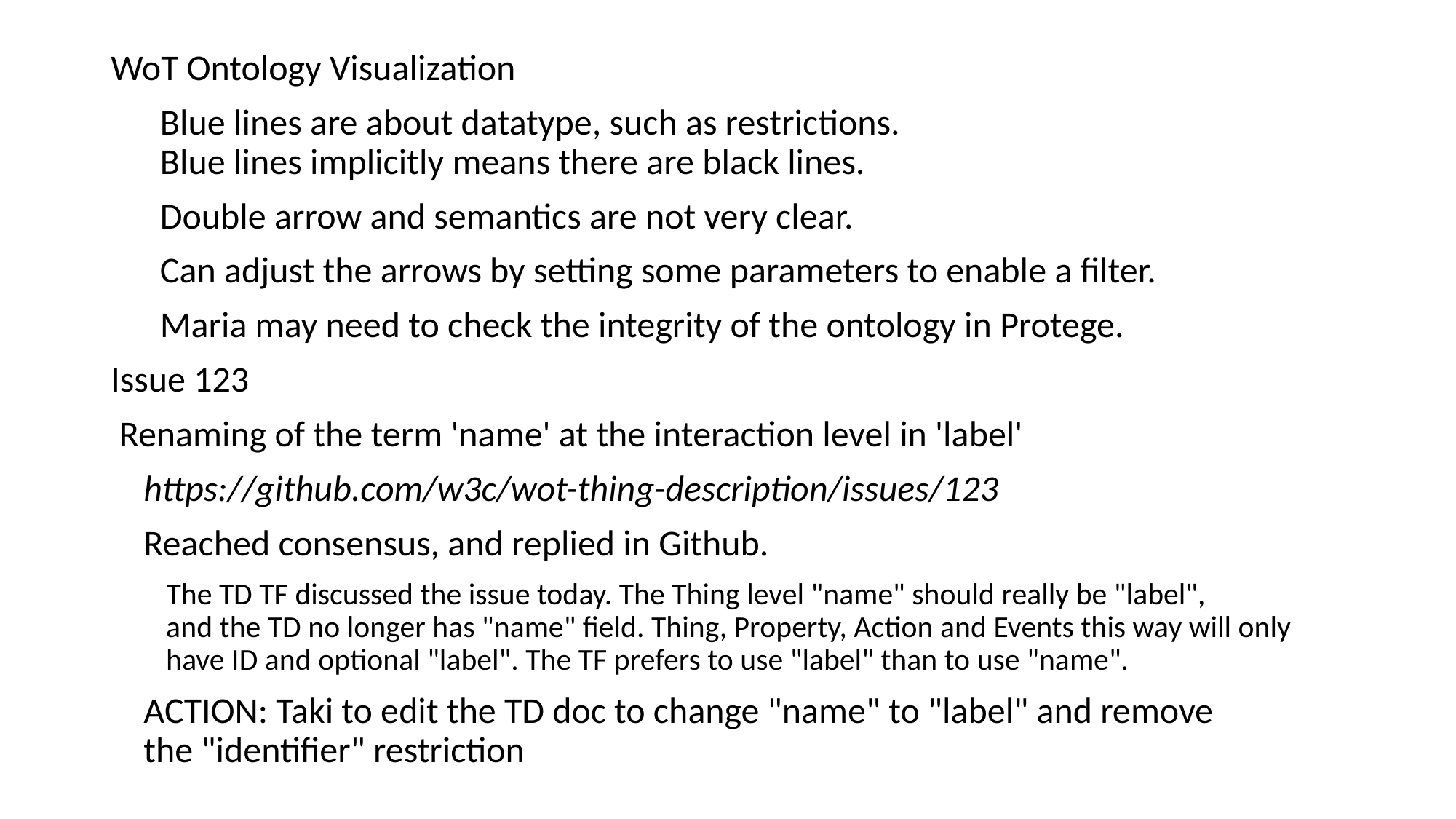

WoT Ontology Visualization
      Blue lines are about datatype, such as restrictions.
      Blue lines implicitly means there are black lines.
      Double arrow and semantics are not very clear.
      Can adjust the arrows by setting some parameters to enable a filter.
      Maria may need to check the integrity of the ontology in Protege.
Issue 123
 Renaming of the term 'name' at the interaction level in 'label'
    https://github.com/w3c/wot-thing-description/issues/123
    Reached consensus, and replied in Github.
        The TD TF discussed the issue today. The Thing level "name" should really be "label",
        and the TD no longer has "name" field. Thing, Property, Action and Events this way will only
        have ID and optional "label". The TF prefers to use "label" than to use "name".
    ACTION: Taki to edit the TD doc to change "name" to "label" and remove
    the "identifier" restriction